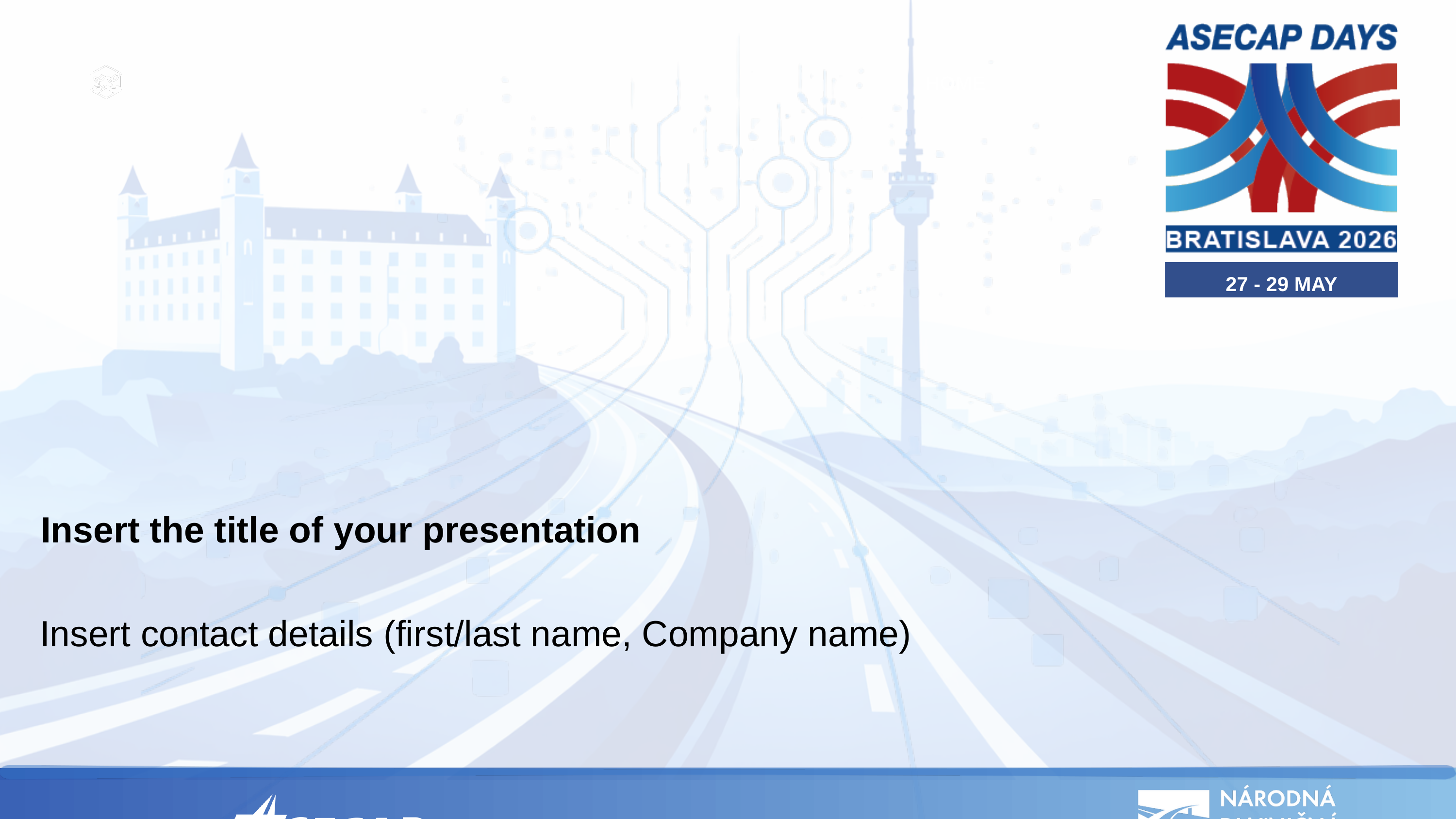

HOME
27 - 29 MAY

Insert the title of your presentation
Insert contact details (first/last name, Company name)

ORGANIZED BY
HOSTED BY